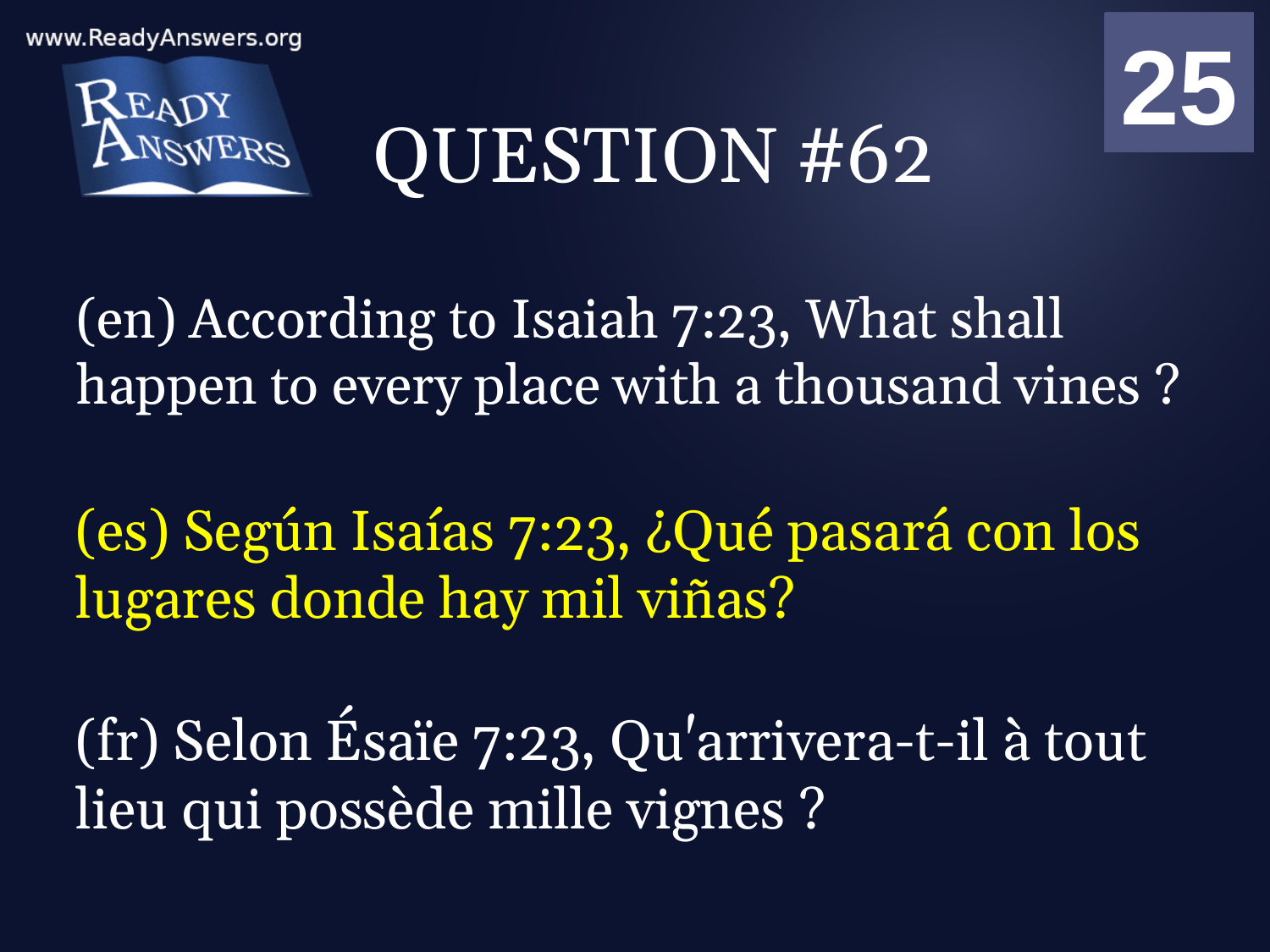

01
02
03
04
05
06
07
08
09
10
11
12
13
14
15
16
17
18
19
20
21
22
23
24
25
00
# QUESTION #62
(en) According to Isaiah 7:23, What shall happen to every place with a thousand vines ?
(es) Según Isaías 7:23, ¿Qué pasará con los lugares donde hay mil viñas?
(fr) Selon Ésaïe 7:23, Qu'arrivera-t-il à tout lieu qui possède mille vignes ?